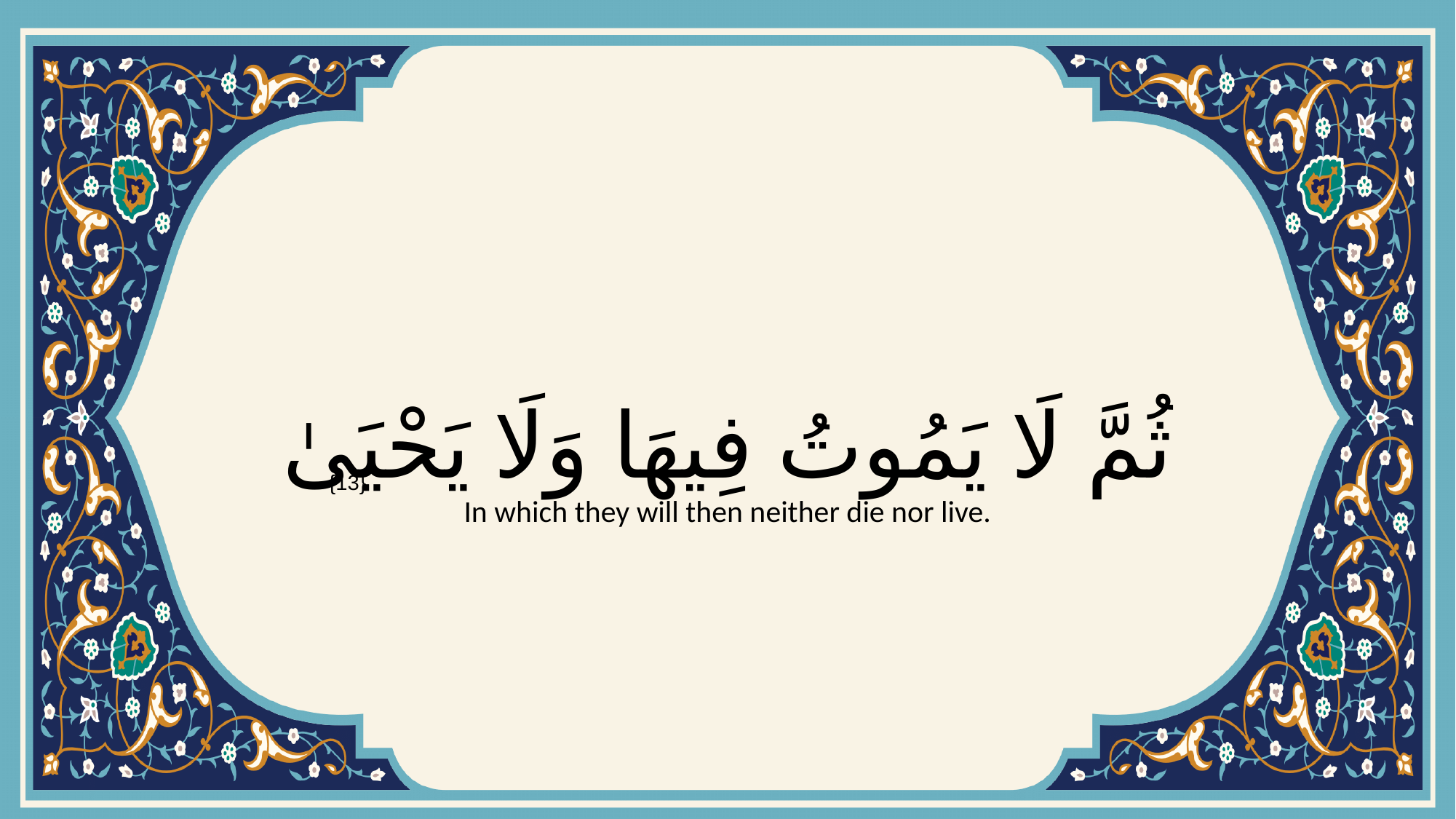

# ثُمَّ لَا يَمُوتُ فِيهَا وَلَا يَحْيَىٰ
{13}
In which they will then neither die nor live.